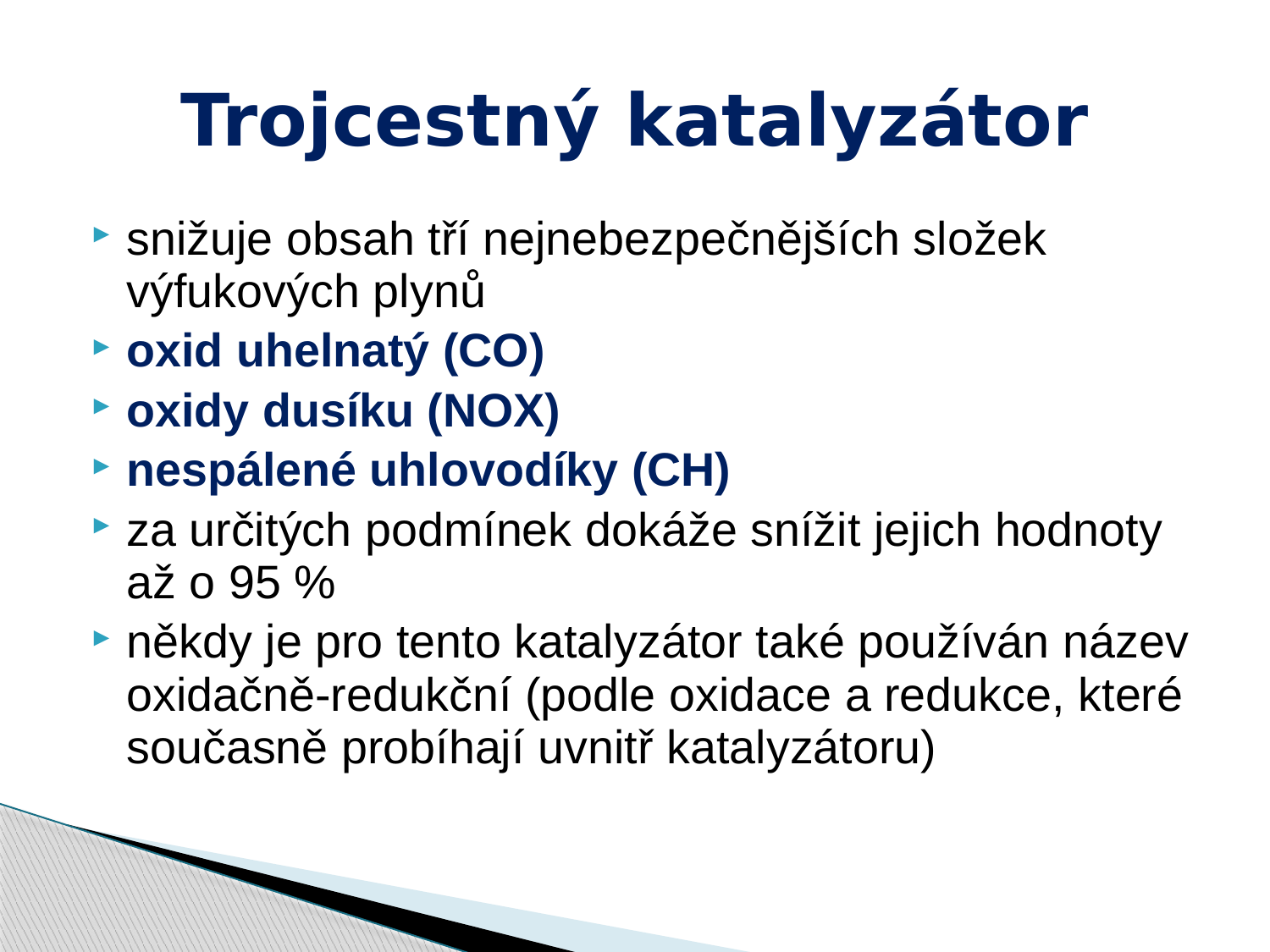

# Trojcestný katalyzátor
snižuje obsah tří nejnebezpečnějších složek výfukových plynů
oxid uhelnatý (CO)
oxidy dusíku (NOX)
nespálené uhlovodíky (CH)
za určitých podmínek dokáže snížit jejich hodnoty až o 95 %
někdy je pro tento katalyzátor také používán název oxidačně-redukční (podle oxidace a redukce, které současně probíhají uvnitř katalyzátoru)